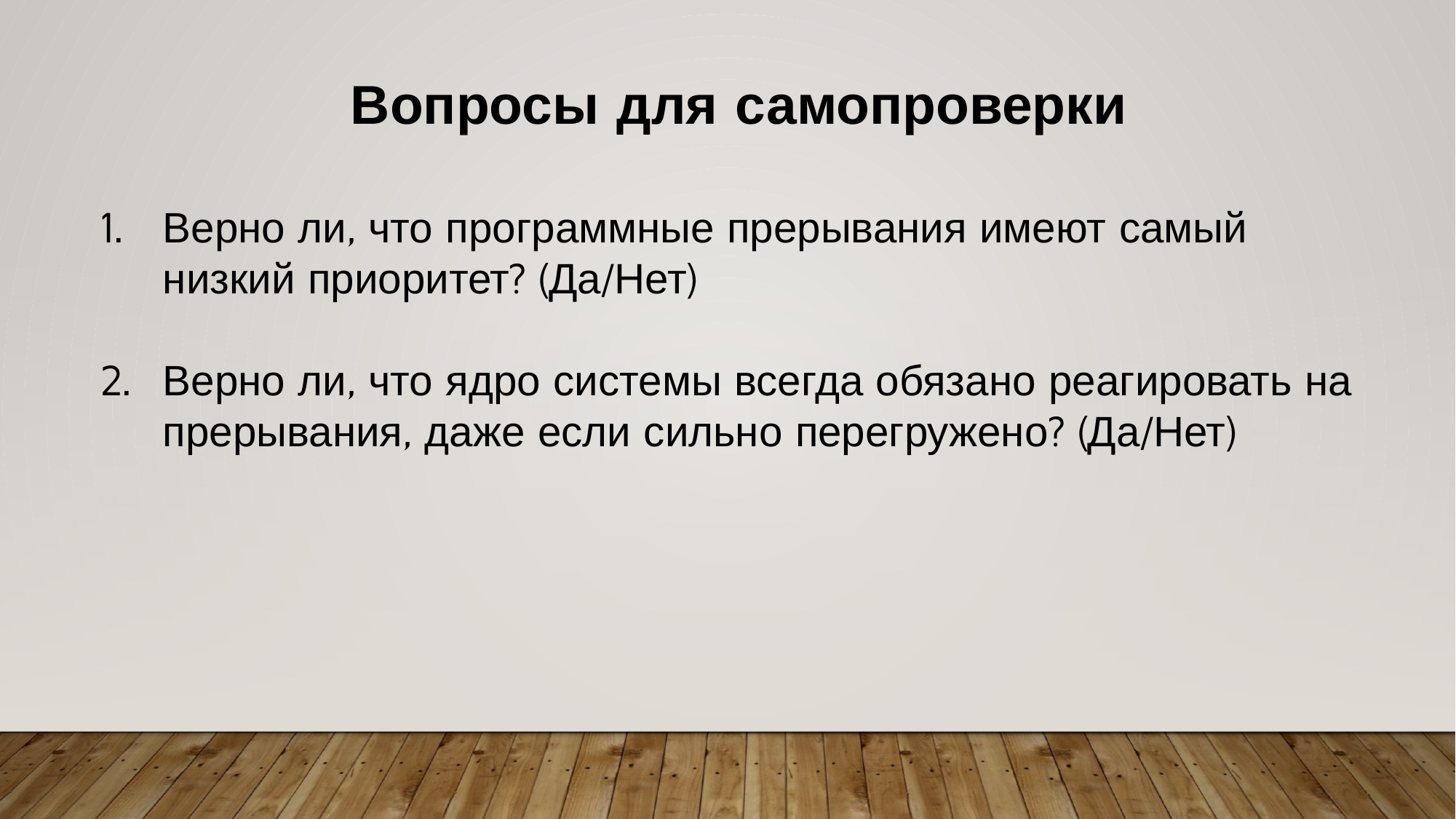

Вопросы для самопроверки

Верно ли, что программные прерывания имеют самый низкий приоритет? (Да/Нет)

Верно ли, что ядро системы всегда обязано реагировать на прерывания, даже если сильно перегружено? (Да/Нет)